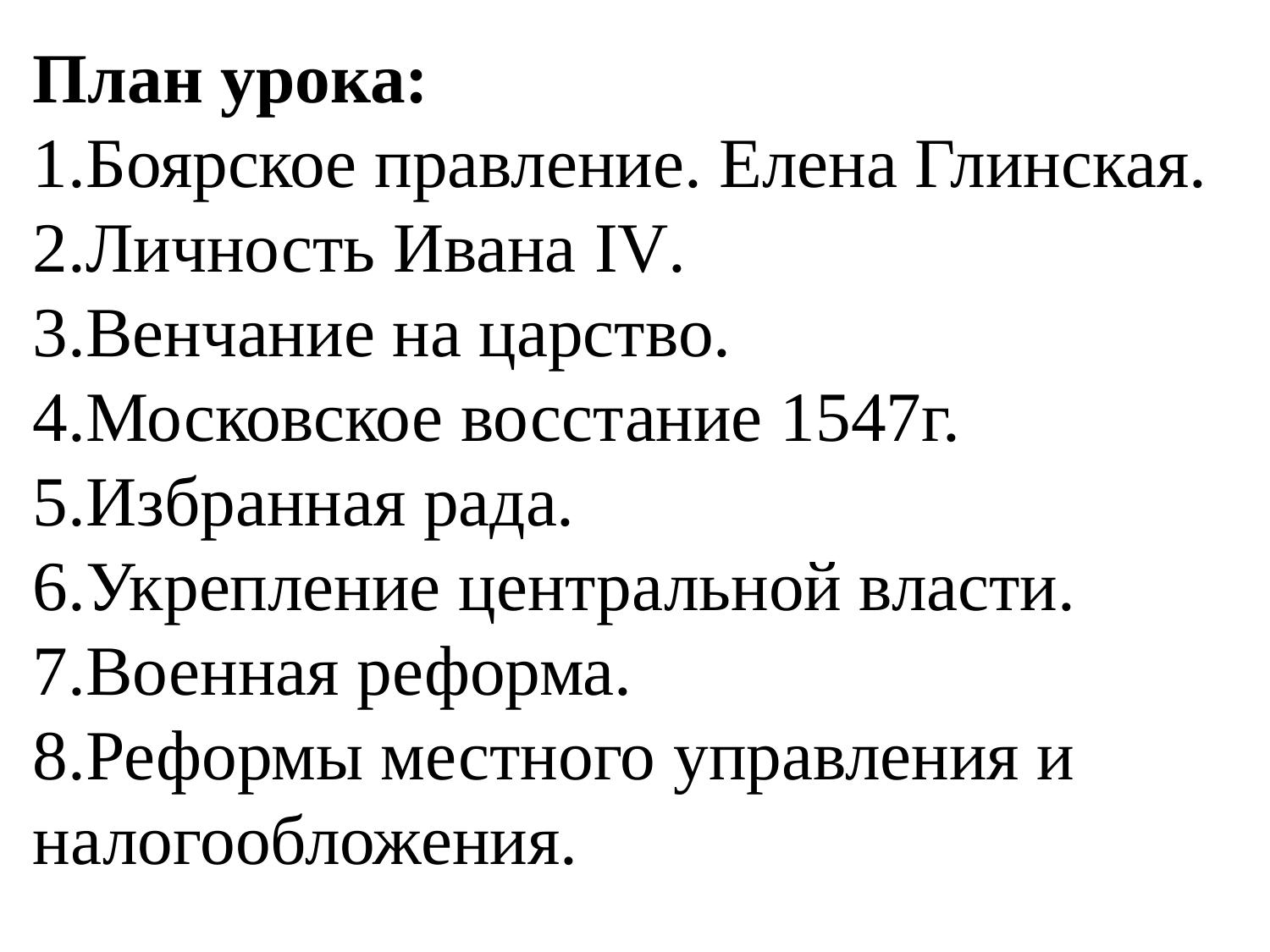

План урока:
1.Боярское правление. Елена Глинская.
2.Личность Ивана IV.
3.Венчание на царство.
4.Московское восстание 1547г.
5.Избранная рада.
6.Укрепление центральной власти.
7.Военная реформа.
8.Реформы местного управления и
налогообложения.